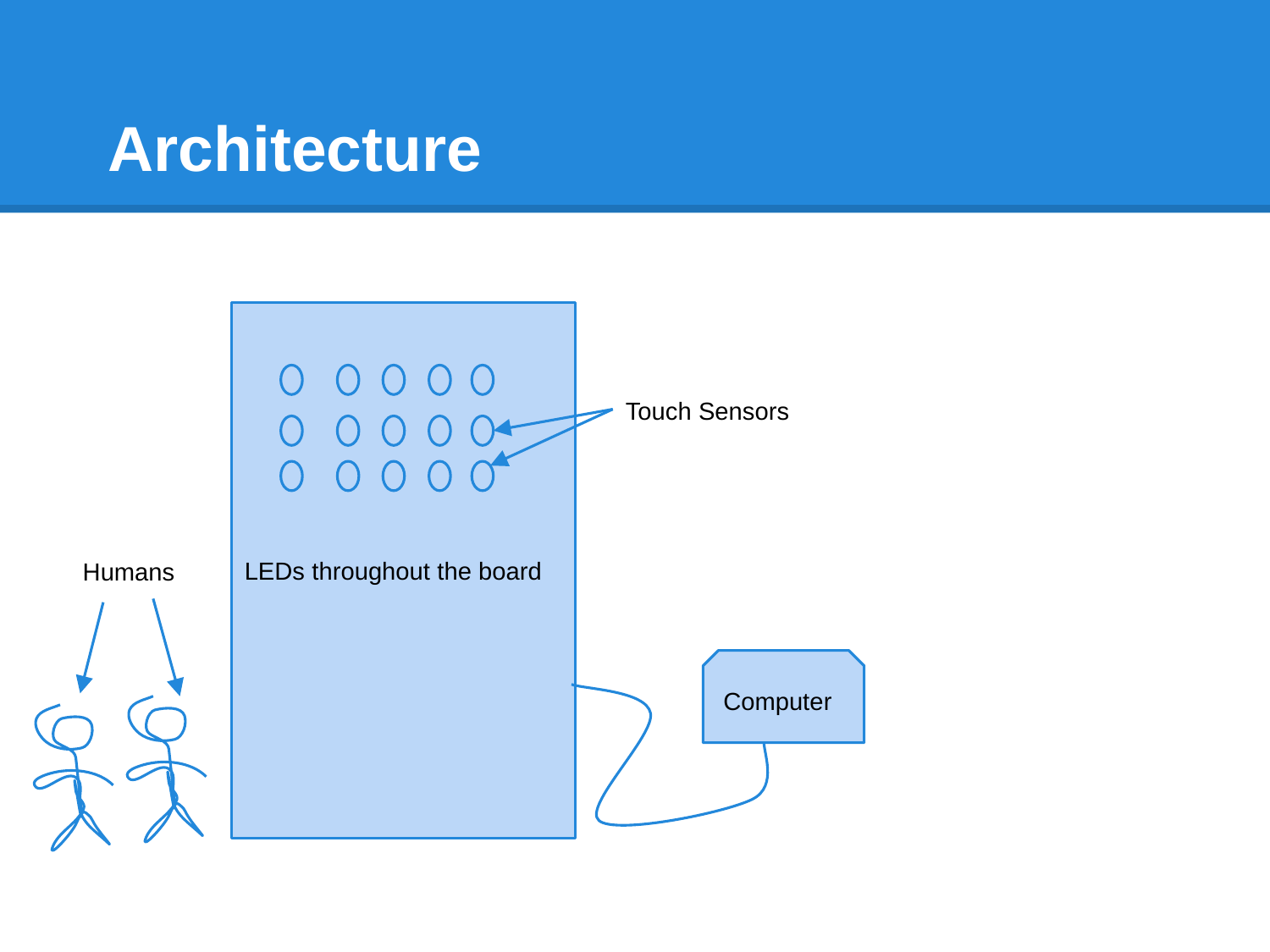

# Architecture

LEDs throughout the board

Touch Sensors

Humans
Computer